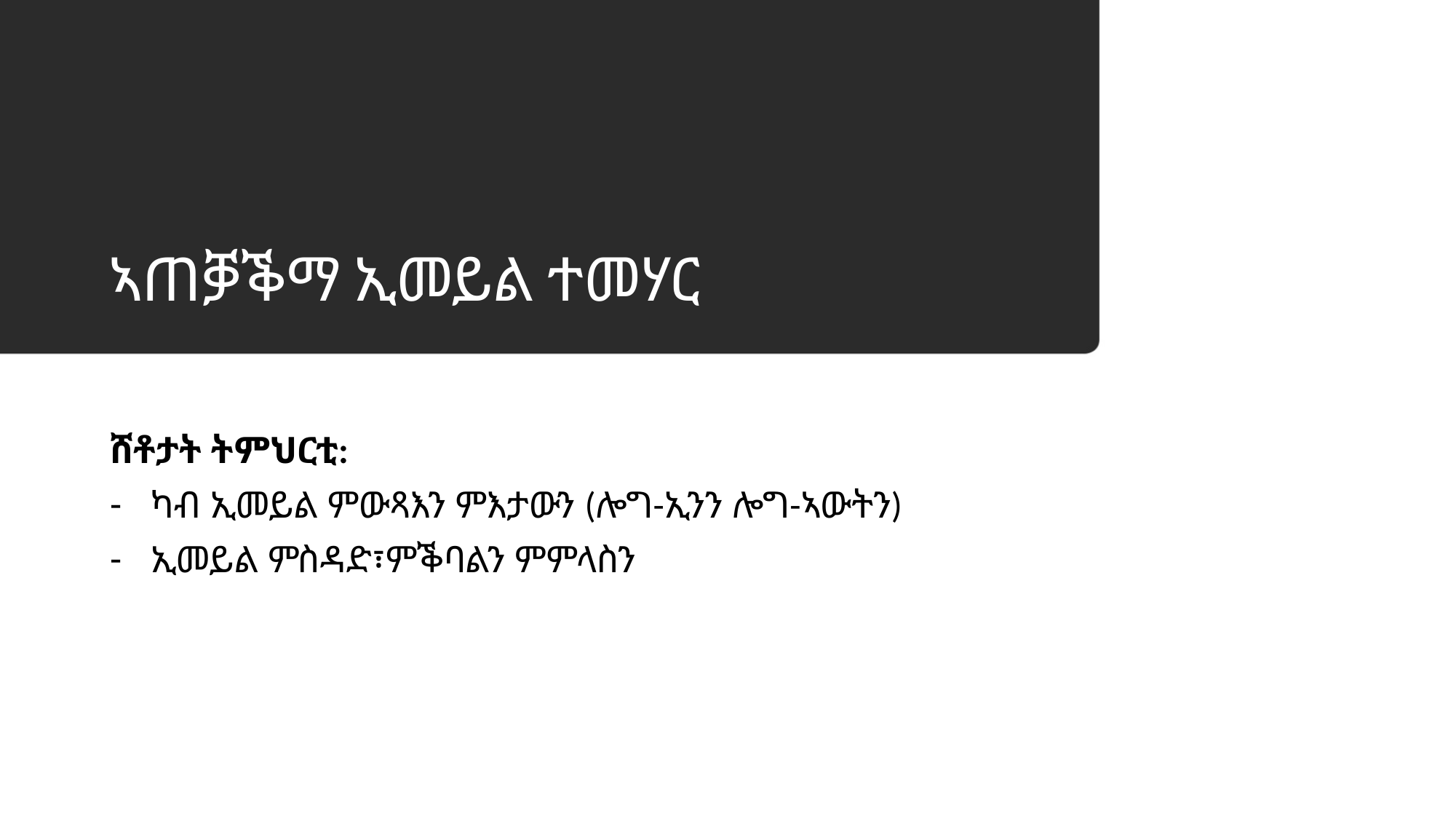

#
ኣጠቓቕማ ኢመይል ተመሃር

ሸቶታት ትምህርቲ:
ካብ ኢመይል ምውጻእን ምእታውን (ሎግ-ኢንን ሎግ-ኣውትን)
ኢመይል ምስዳድ፣ምቕባልን ምምላስን